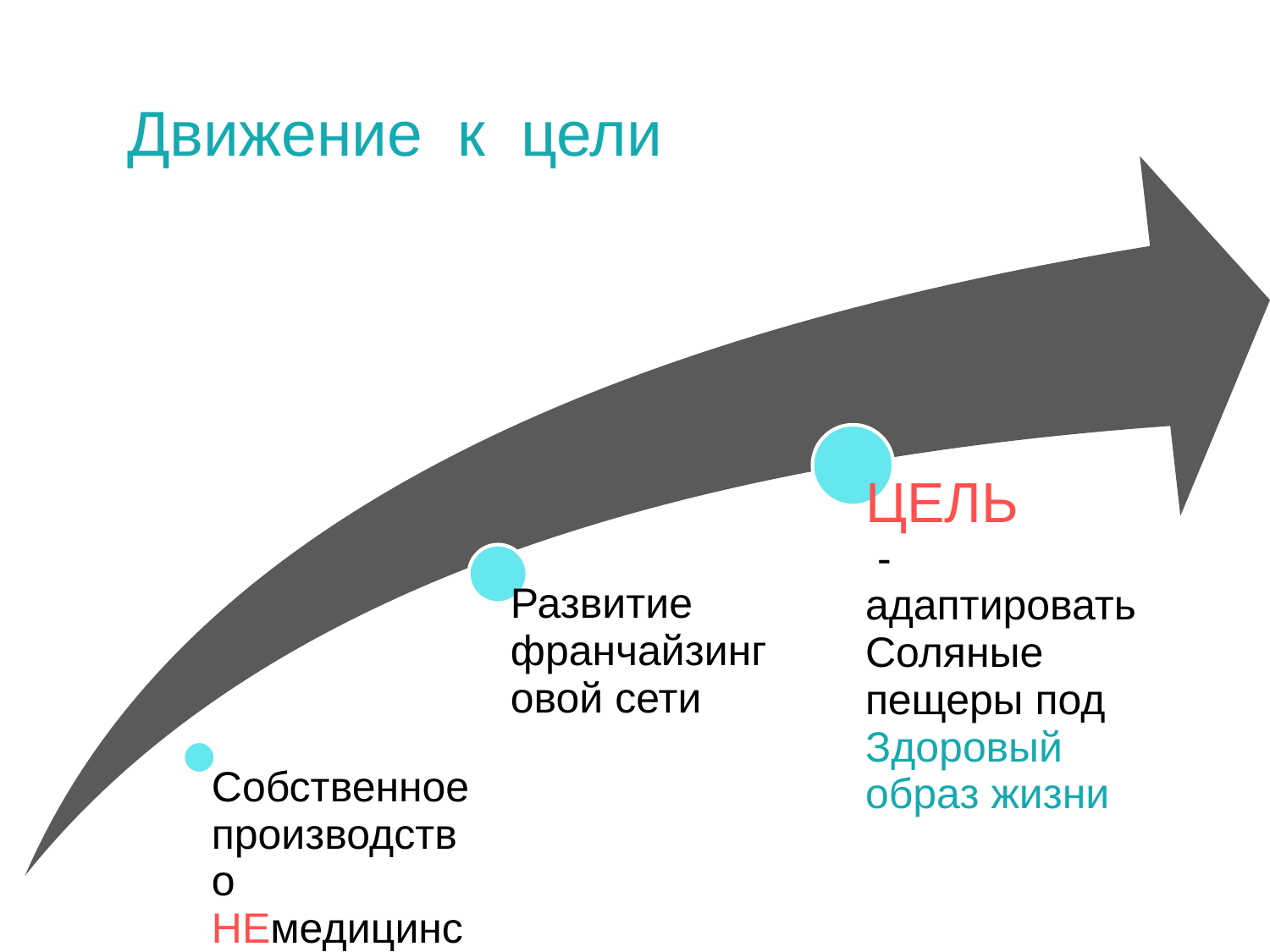

Движение  к  цели
Развитие франчайзинговой сети
ЦЕЛЬ
 - адаптировать Соляные пещеры под Здоровый образ жизни